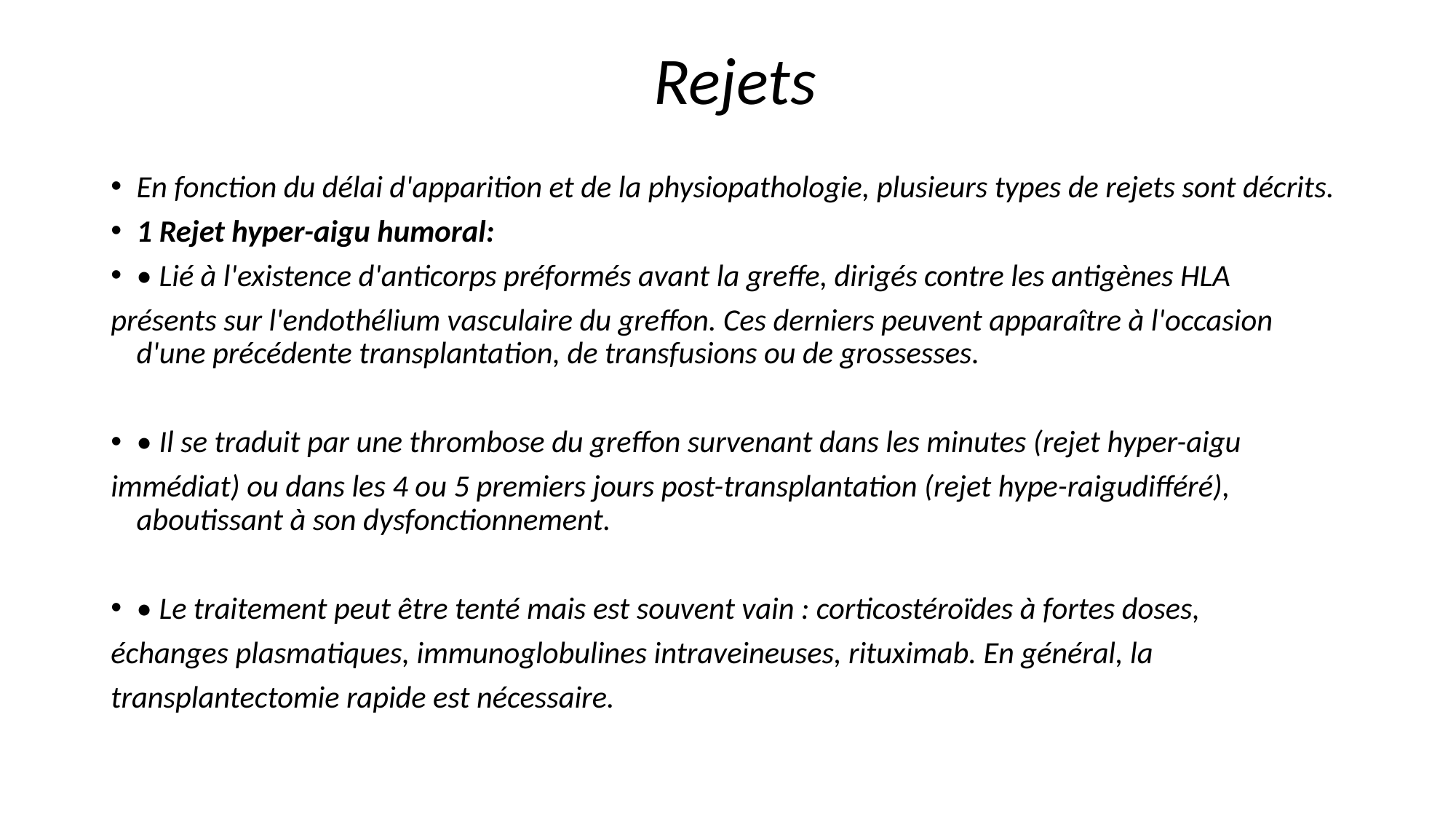

# Rejets
En fonction du délai d'apparition et de la physiopathologie, plusieurs types de rejets sont décrits.
1 Rejet hyper-aigu humoral:
• Lié à l'existence d'anticorps préformés avant la greffe, dirigés contre les antigènes HLA
présents sur l'endothélium vasculaire du greffon. Ces derniers peuvent apparaître à l'occasion d'une précédente transplantation, de transfusions ou de grossesses.

• Il se traduit par une thrombose du greffon survenant dans les minutes (rejet hyper-aigu
immédiat) ou dans les 4 ou 5 premiers jours post-transplantation (rejet hype-raigudifféré), aboutissant à son dysfonctionnement.

• Le traitement peut être tenté mais est souvent vain : corticostéroïdes à fortes doses,
échanges plasmatiques, immunoglobulines intraveineuses, rituximab. En général, la
transplantectomie rapide est nécessaire.